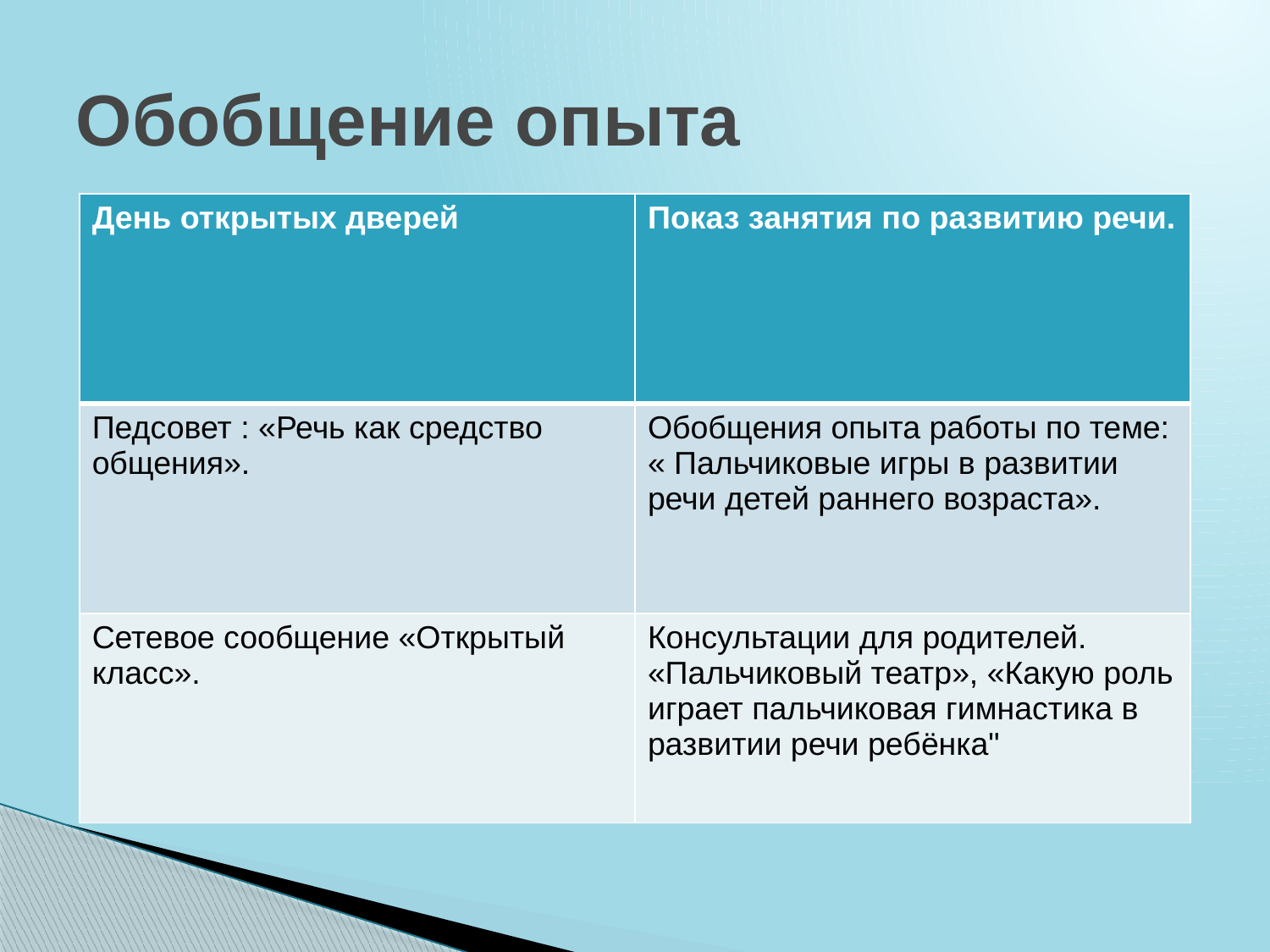

# Обобщение опыта
| День открытых дверей | Показ занятия по развитию речи. |
| --- | --- |
| Педсовет : «Речь как средство общения». | Обобщения опыта работы по теме: « Пальчиковые игры в развитии речи детей раннего возраста». |
| Сетевое сообщение «Открытый класс». | Консультации для родителей. «Пальчиковый театр», «Какую роль играет пальчиковая гимнастика в развитии речи ребёнка" |